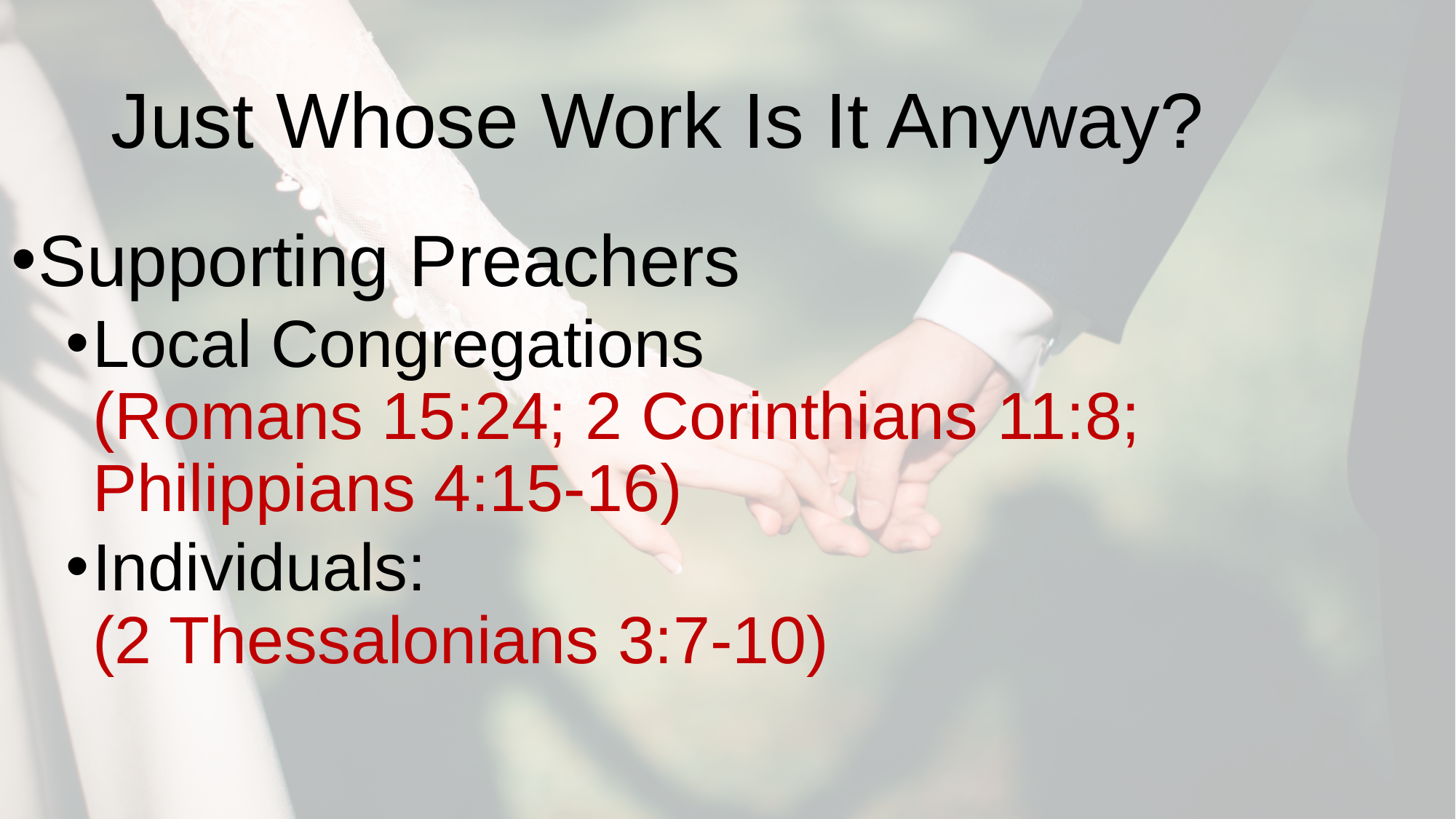

# Just Whose Work Is It Anyway?
Supporting Preachers
Local Congregations
(Romans 15:24; 2 Corinthians 11:8;
Philippians 4:15-16)
Individuals:
(2 Thessalonians 3:7-10)